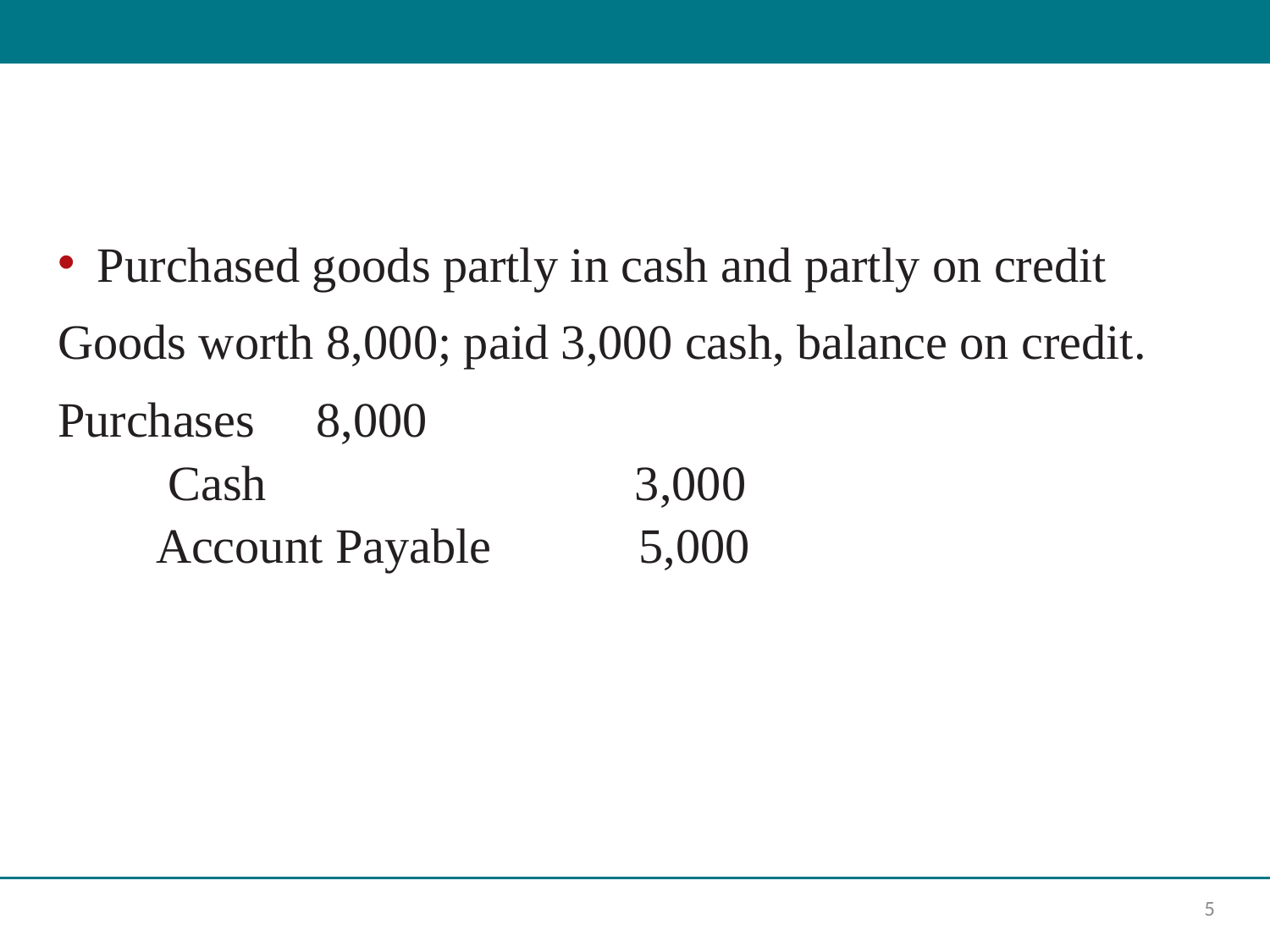

Purchased goods partly in cash and partly on credit
Goods worth 8,000; paid 3,000 cash, balance on credit.
Purchases     8,000
         Cash                              3,000
        Account Payable            5,000

5